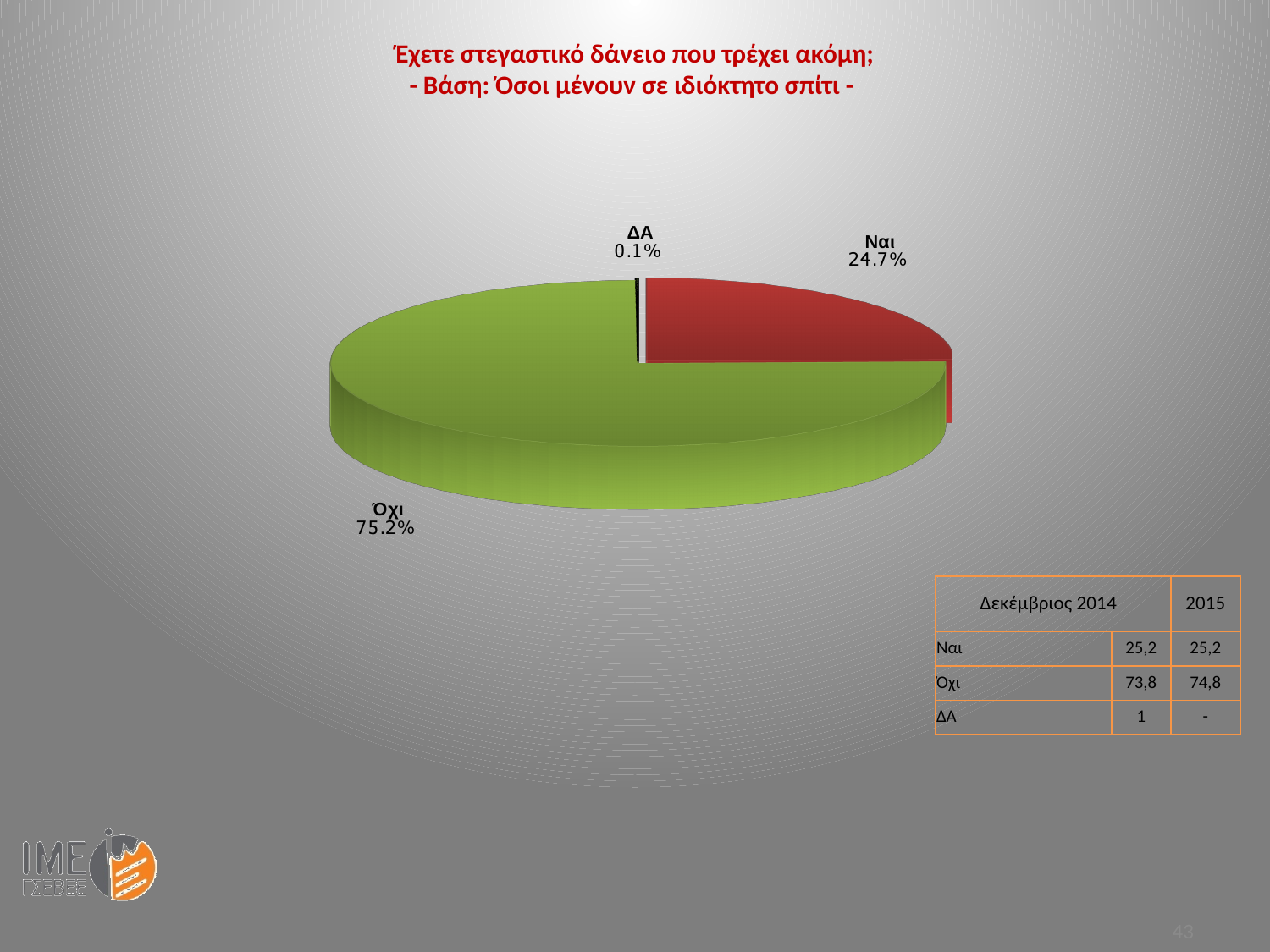

Έχετε στεγαστικό δάνειο που τρέχει ακόμη;
- Βάση: Όσοι μένουν σε ιδιόκτητο σπίτι -

[unsupported chart]

| Δεκέμβριος 2014 |  | 2015 |
| --- | --- | --- |
| Ναι | 25,2 | 25,2 |
| Όχι | 73,8 | 74,8 |
| ΔΑ | 1 | - |
43